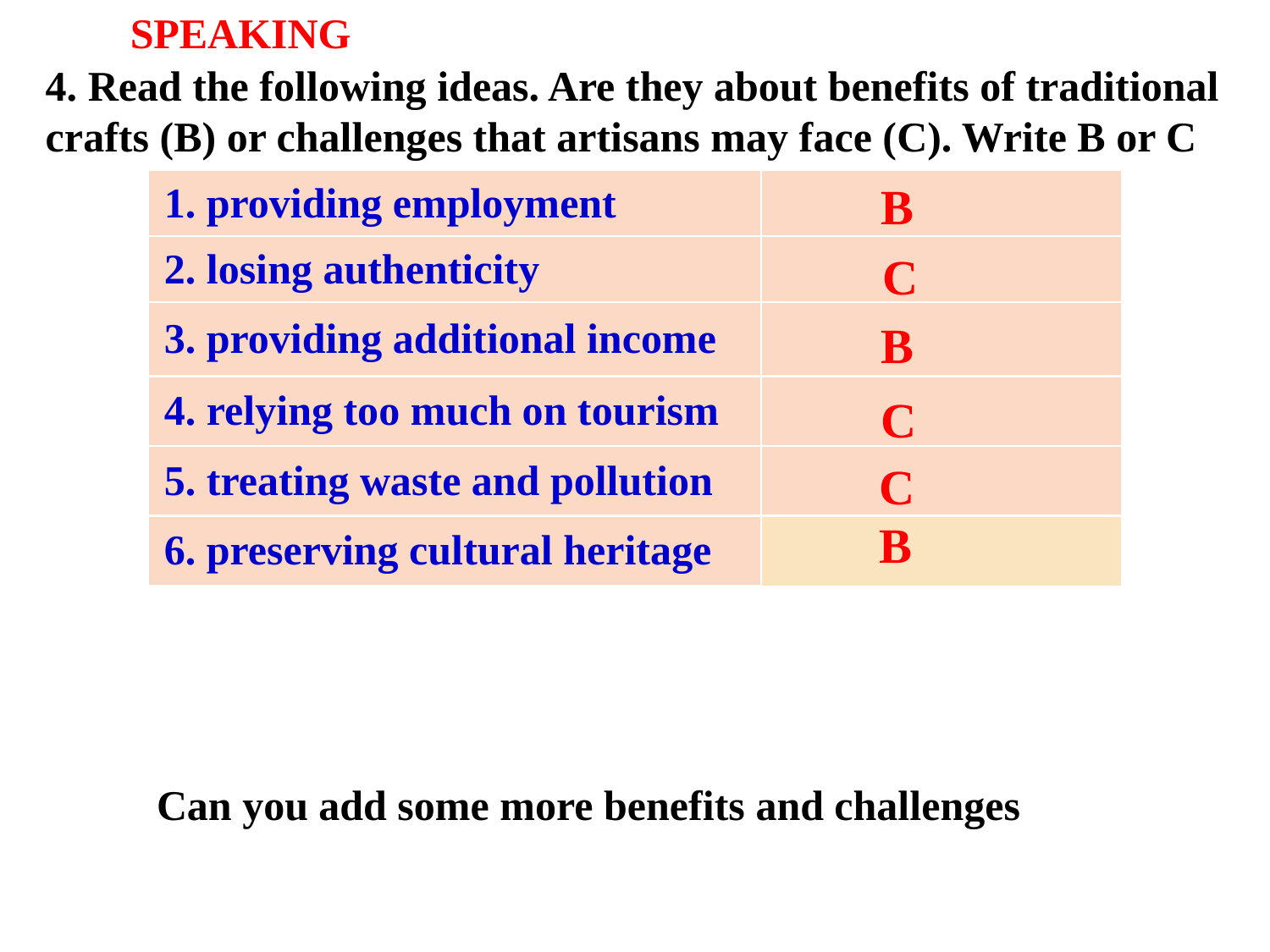

SPEAKING
4. Read the following ideas. Are they about benefits of traditional crafts (B) or challenges that artisans may face (C). Write B or C
B
| 1. providing employment |  |
| --- | --- |
| 2. losing authenticity |  |
| 3. providing additional income |  |
| 4. relying too much on tourism |  |
| 5. treating waste and pollution |  |
| 6. preserving cultural heritage |  |
C
B
C
C
B
Can you add some more benefits and challenges